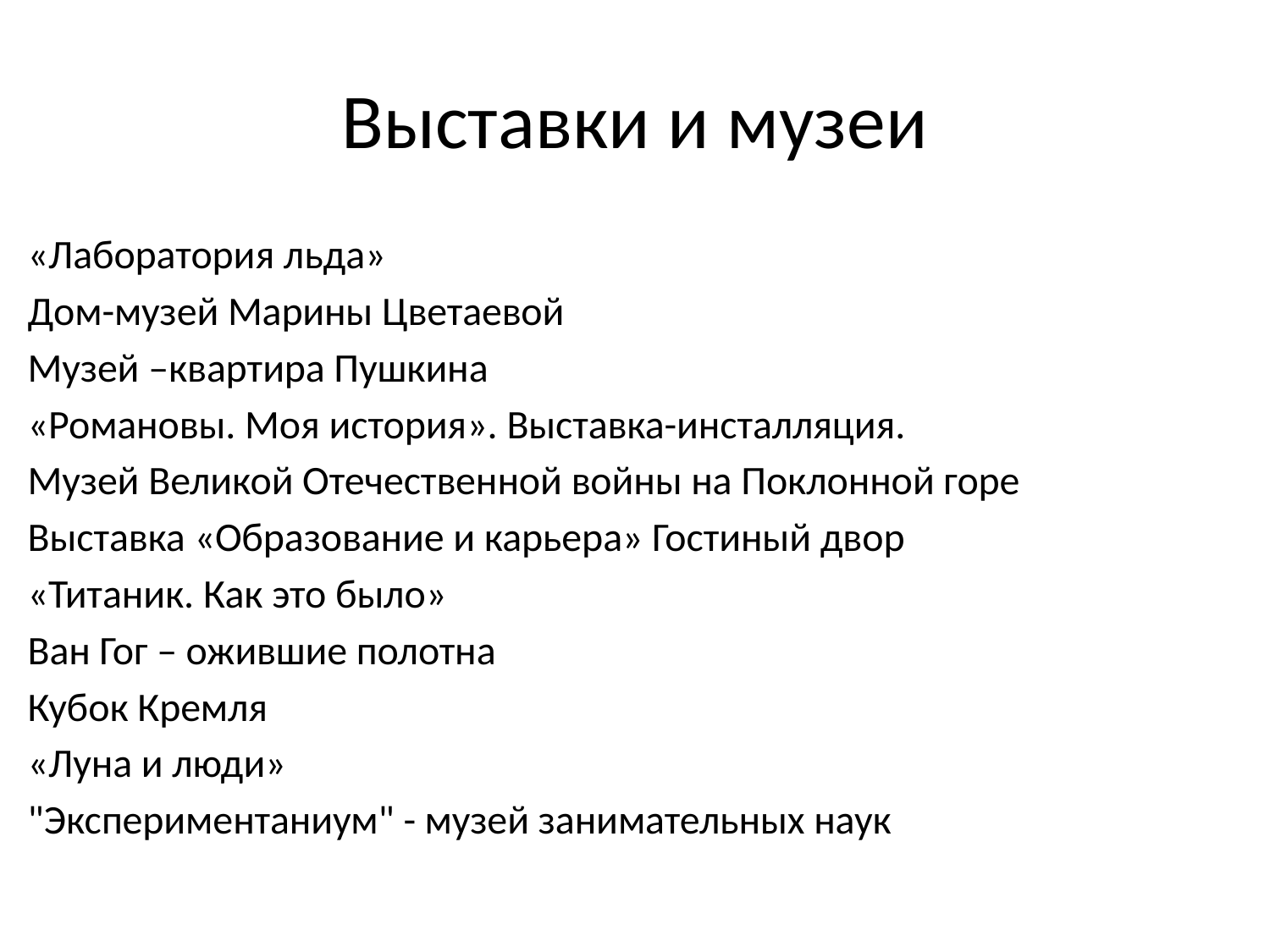

# Выставки и музеи
«Лаборатория льда»
Дом-музей Марины Цветаевой
Музей –квартира Пушкина
«Романовы. Моя история». Выставка-инсталляция.
Музей Великой Отечественной войны на Поклонной горе
Выставка «Образование и карьера» Гостиный двор
«Титаник. Как это было»
Ван Гог – ожившие полотна
Кубок Кремля
«Луна и люди»
"Экспериментаниум" - музей занимательных наук